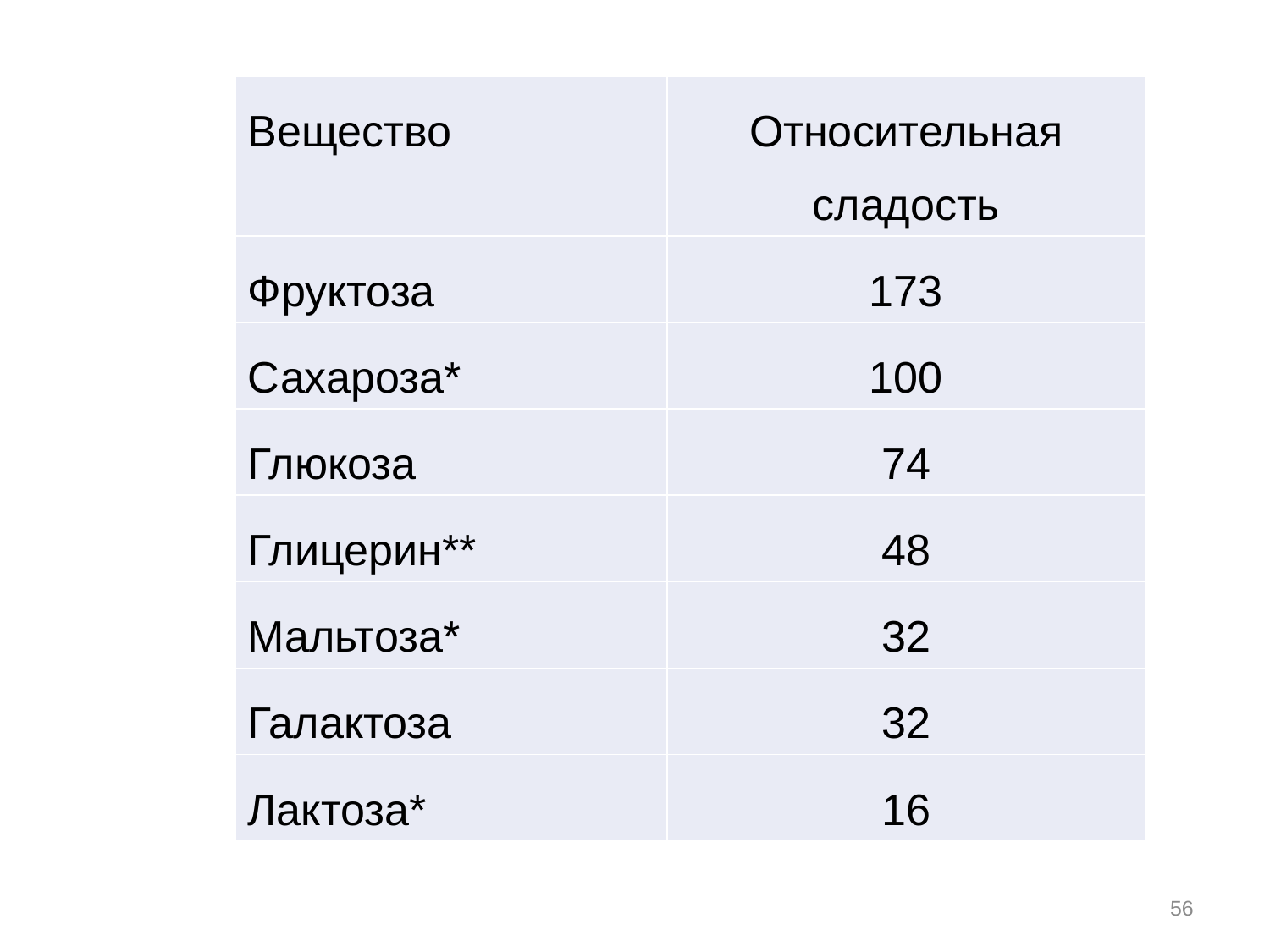

| Вещество | Относительная сладость |
| --- | --- |
| Фруктоза | 173 |
| Сахароза\* | 100 |
| Глюкоза | 74 |
| Глицерин\*\* | 48 |
| Мальтоза\* | 32 |
| Галактоза | 32 |
| Лактоза\* | 16 |
56